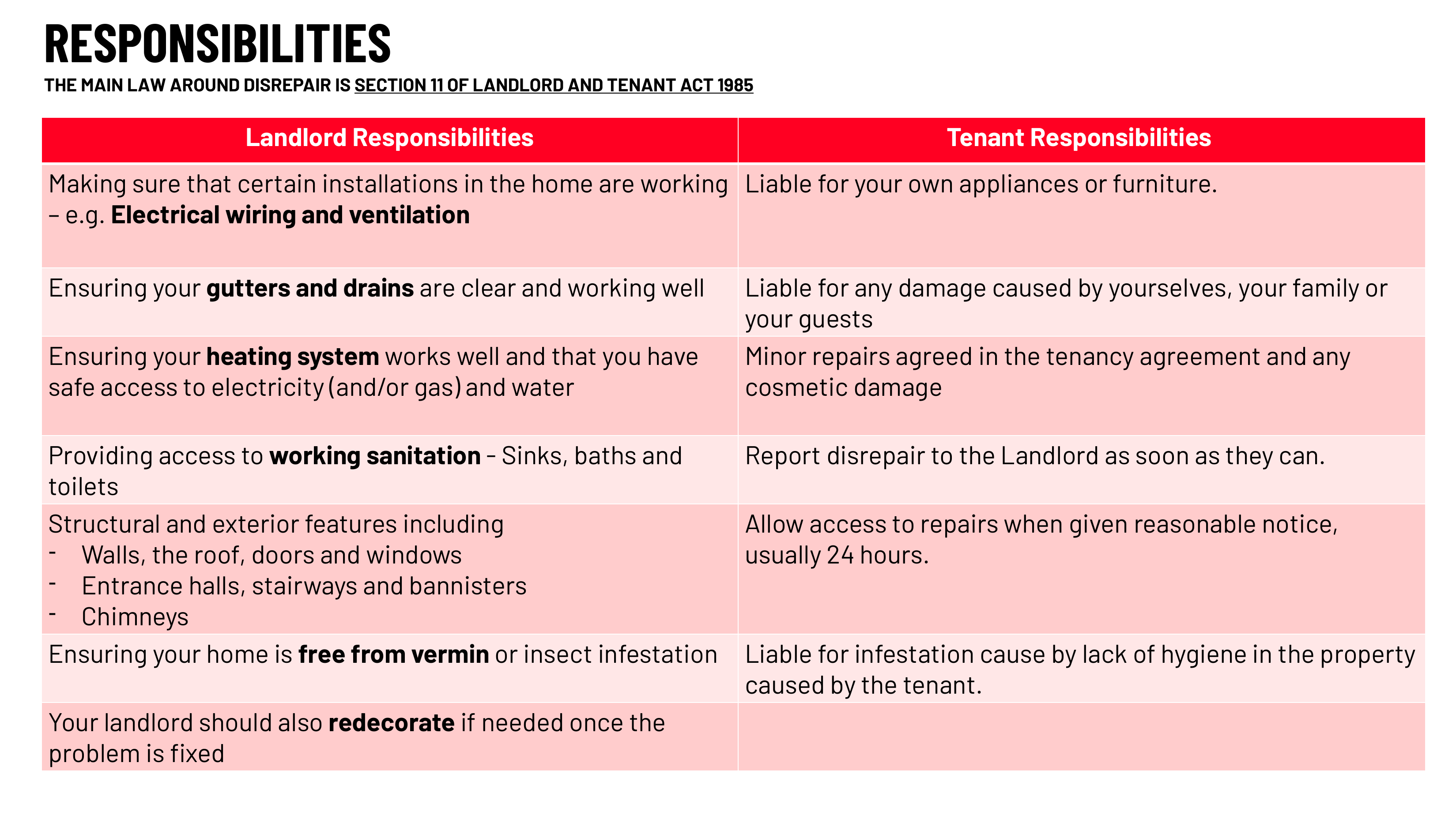

Responsibilities
The main law around disrepair is Section 11 of Landlord and Tenant Act 1985
| Landlord Responsibilities | Tenant Responsibilities |
| --- | --- |
| Making sure that certain installations in the home are working – e.g. Electrical wiring and ventilation | Liable for your own appliances or furniture. |
| Ensuring your gutters and drains are clear and working well | Liable for any damage caused by yourselves, your family or your guests |
| Ensuring your heating system works well and that you have safe access to electricity (and/or gas) and water | Minor repairs agreed in the tenancy agreement and any cosmetic damage |
| Providing access to working sanitation - Sinks, baths and toilets | Report disrepair to the Landlord as soon as they can. |
| Structural and exterior features including Walls, the roof, doors and windows Entrance halls, stairways and bannisters Chimneys | Allow access to repairs when given reasonable notice, usually 24 hours. |
| Ensuring your home is free from vermin or insect infestation | Liable for infestation cause by lack of hygiene in the property caused by the tenant. |
| Your landlord should also redecorate if needed once the problem is fixed |  |